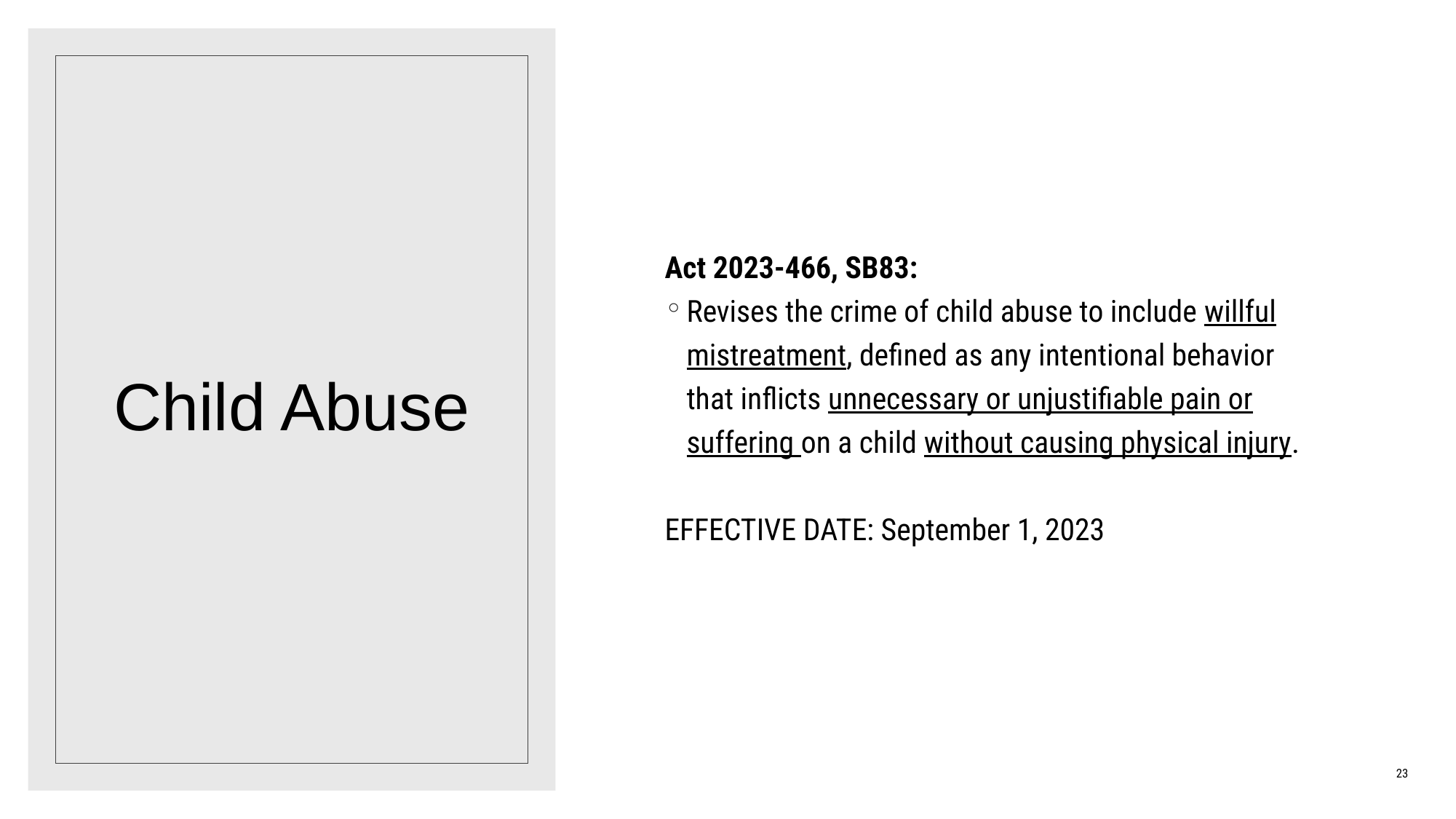

Act 2023-466, SB83:
Revises the crime of child abuse to include willful mistreatment, defined as any intentional behavior that inflicts unnecessary or unjustifiable pain or suffering on a child without causing physical injury.

EFFECTIVE DATE: September 1, 2023
# Child Abuse
23